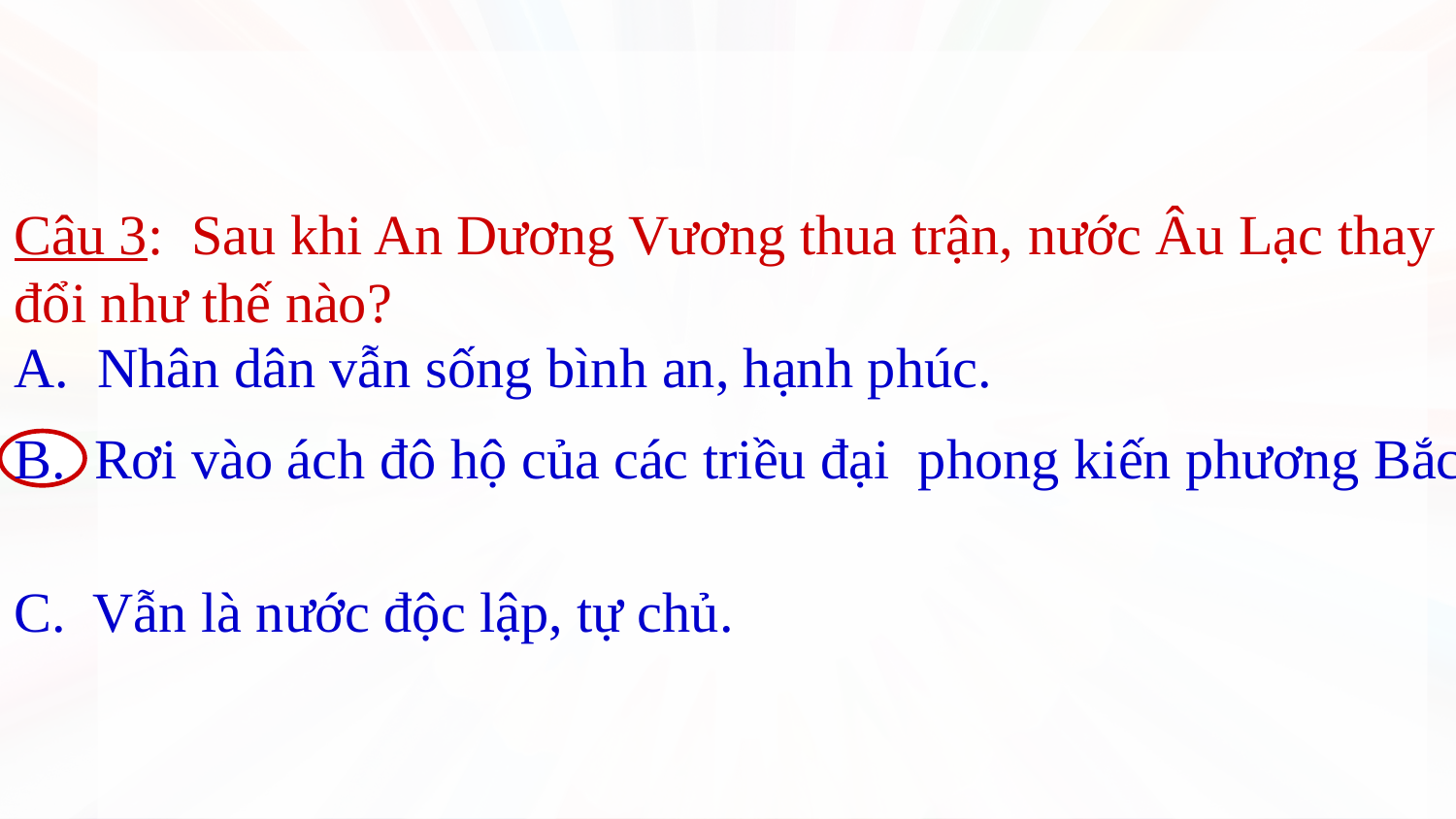

Câu 3:  Sau khi An Dương Vương thua trận, nước Âu Lạc thay đổi như thế nào?
A.  Nhân dân vẫn sống bình an, hạnh phúc.
B.  Rơi vào ách đô hộ của các triều đại  phong kiến phương Bắc.

C.  Vẫn là nước độc lập, tự chủ.